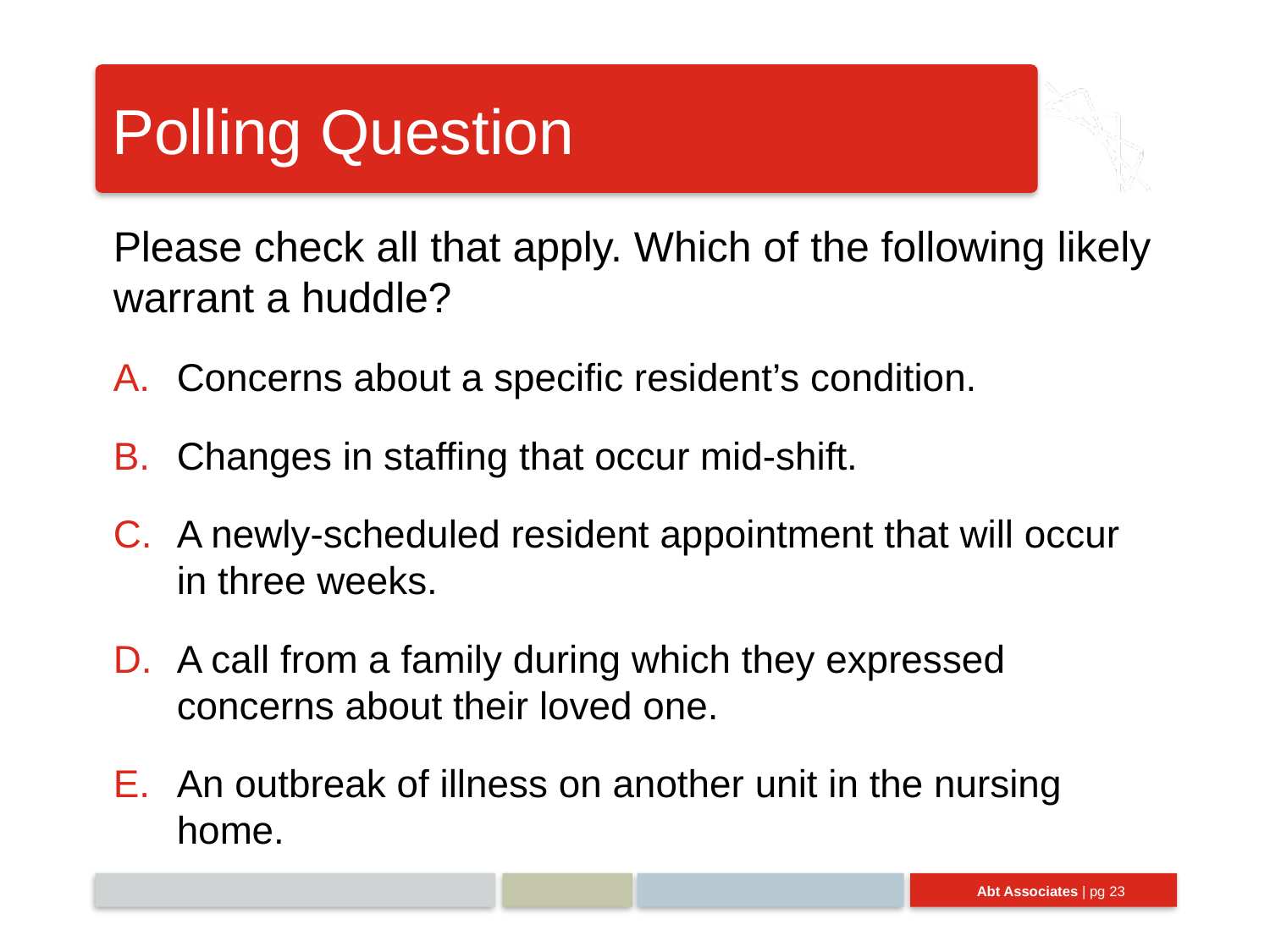

# Polling Question
Please check all that apply. Which of the following likely warrant a huddle?
Concerns about a specific resident’s condition.
Changes in staffing that occur mid-shift.
A newly-scheduled resident appointment that will occur in three weeks.
A call from a family during which they expressed concerns about their loved one.
An outbreak of illness on another unit in the nursing home.